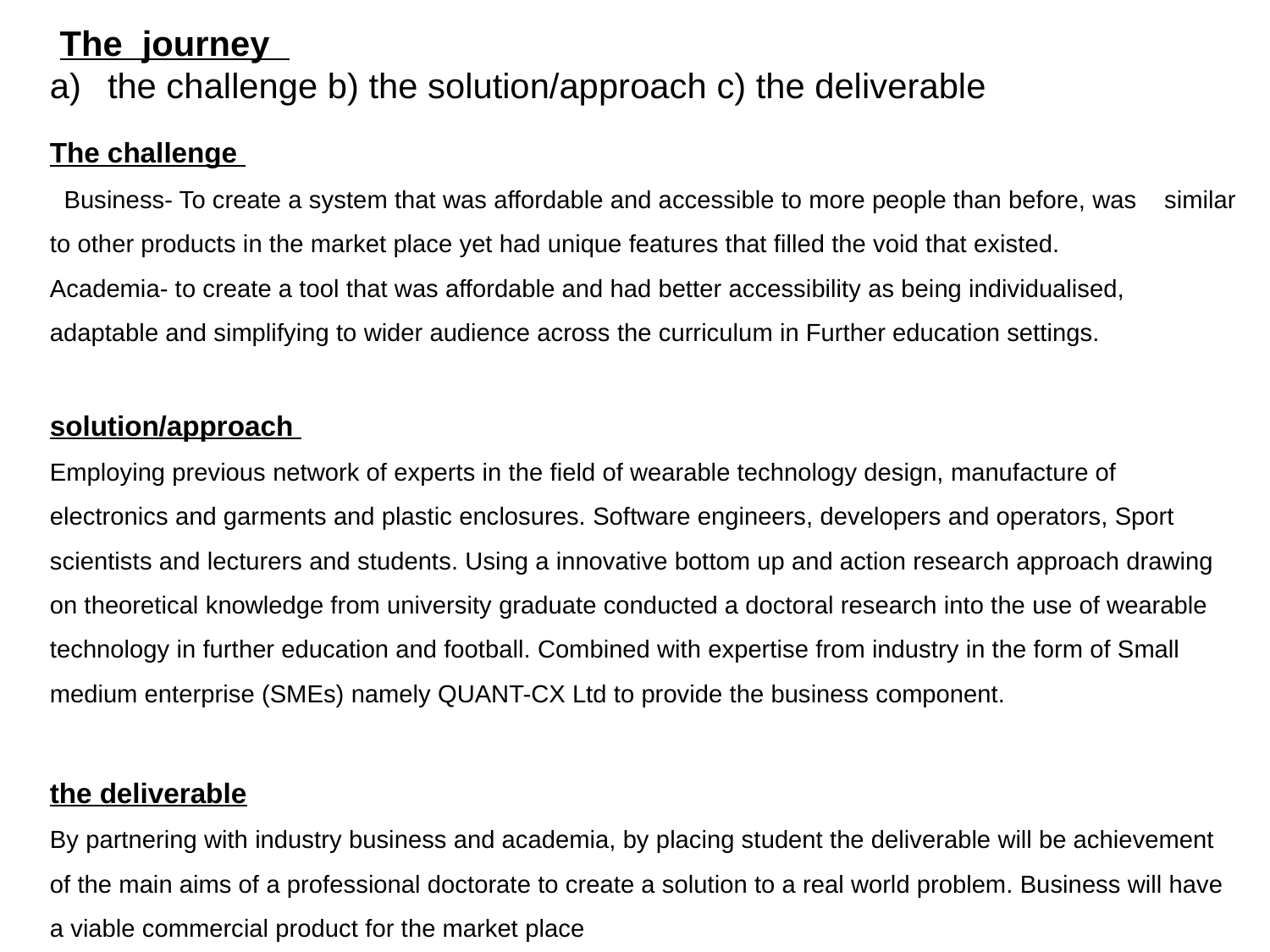

The  journey
the challenge b) the solution/approach c) the deliverable

The challenge
  Business- To create a system that was affordable and accessible to more people than before, was    similar to other products in the market place yet had unique features that filled the void that existed.
Academia- to create a tool that was affordable and had better accessibility as being individualised, adaptable and simplifying to wider audience across the curriculum in Further education settings.

solution/approach
Employing previous network of experts in the field of wearable technology design, manufacture of electronics and garments and plastic enclosures. Software engineers, developers and operators, Sport scientists and lecturers and students. Using a innovative bottom up and action research approach drawing on theoretical knowledge from university graduate conducted a doctoral research into the use of wearable technology in further education and football. Combined with expertise from industry in the form of Small medium enterprise (SMEs) namely QUANT-CX Ltd to provide the business component.

the deliverable
By partnering with industry business and academia, by placing student the deliverable will be achievement of the main aims of a professional doctorate to create a solution to a real world problem. Business will have a viable commercial product for the market place